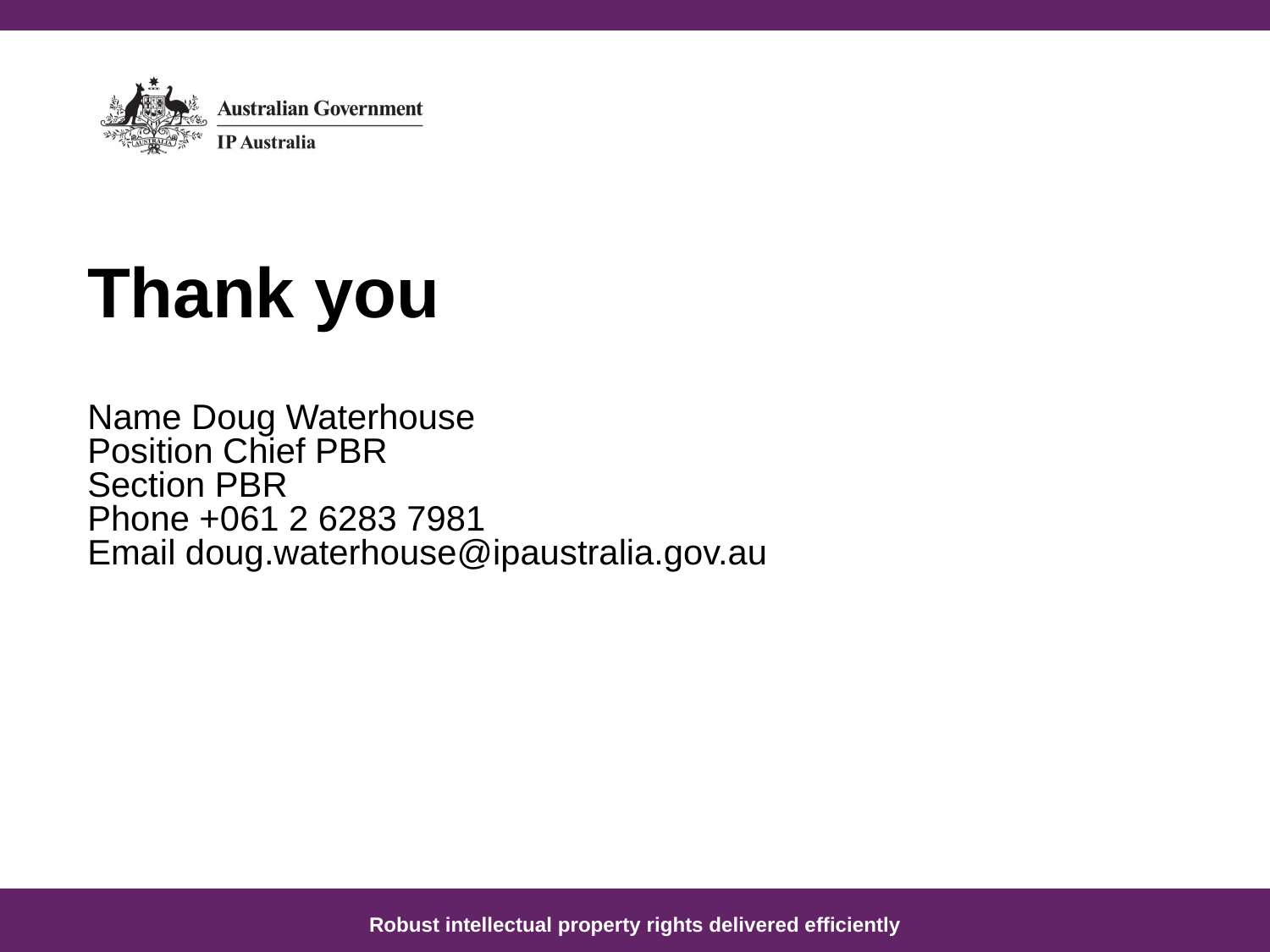

Thank you
Name Doug Waterhouse
Position Chief PBR
Section PBR
Phone +061 2 6283 7981
Email doug.waterhouse@ipaustralia.gov.au